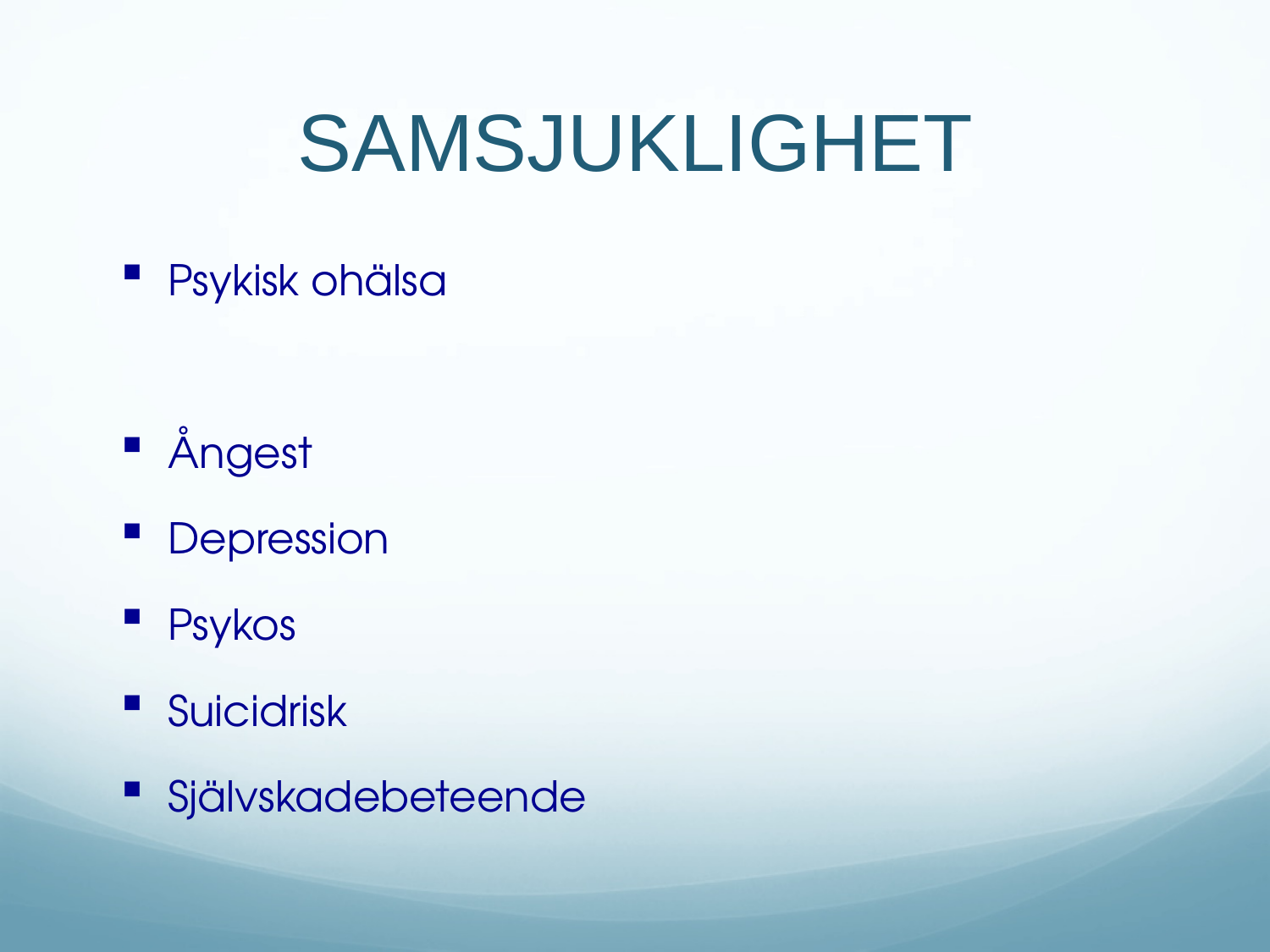

# SAMSJUKLIGHET
Psykisk ohälsa

Ångest
Depression
Psykos
Suicidrisk
Självskadebeteende